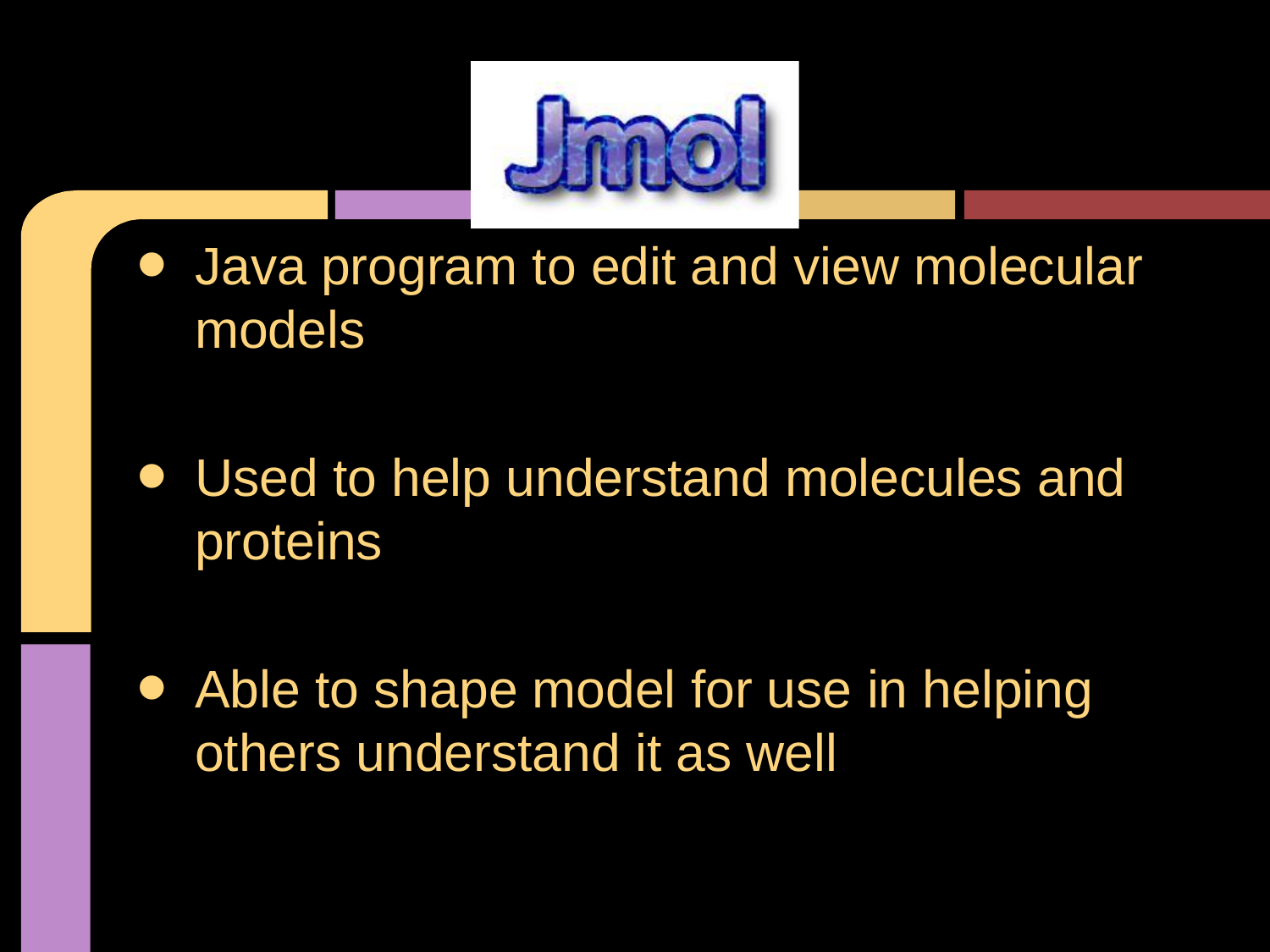

# Jmol

Java program to edit and view molecular models

Used to help understand molecules and proteins

Able to shape model for use in helping others understand it as well